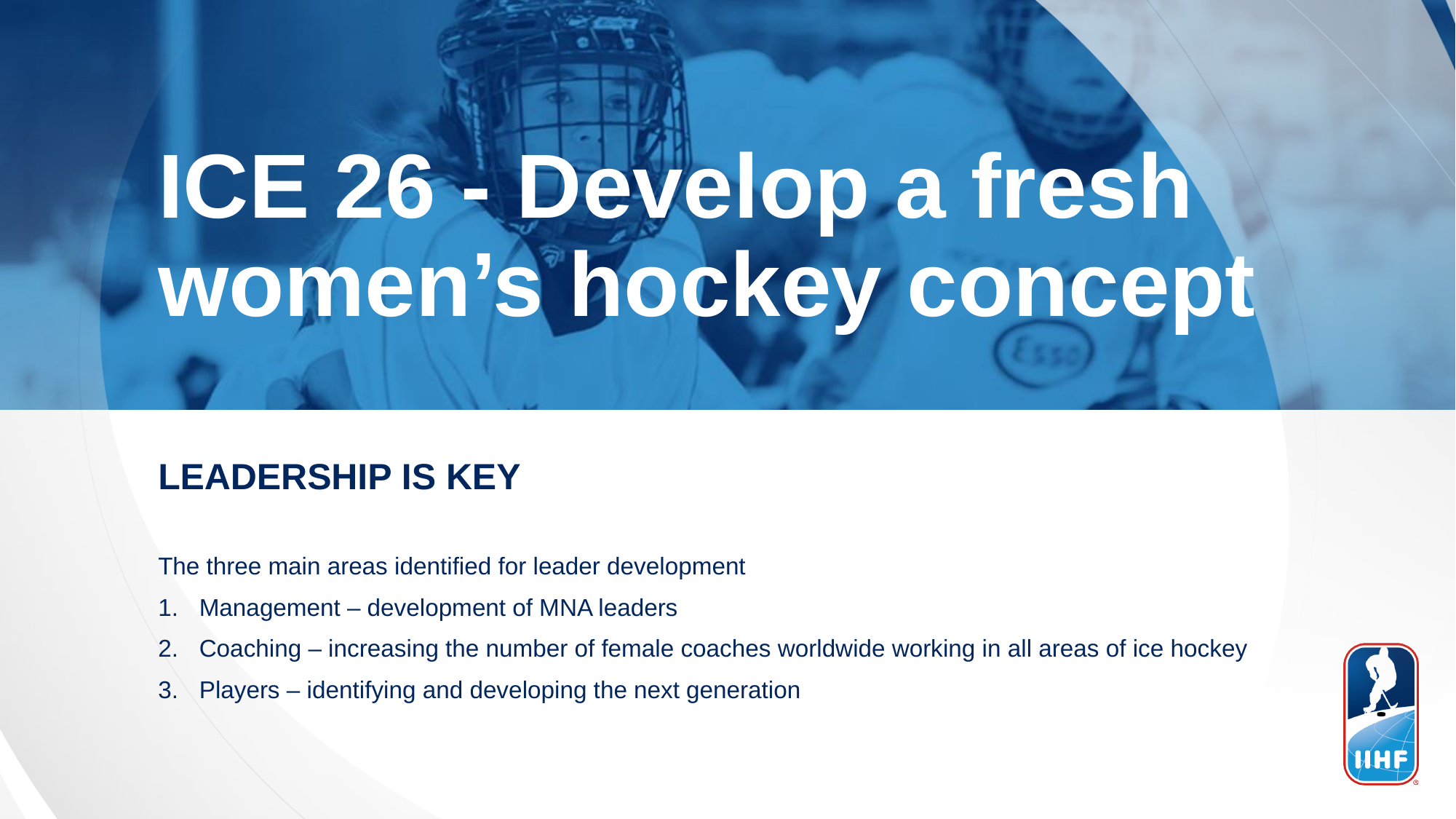

ICE 26 - Develop a fresh women’s hockey concept
LEADERSHIP IS KEY

The three main areas identified for leader development
Management – development of MNA leaders
Coaching – increasing the number of female coaches worldwide working in all areas of ice hockey
Players – identifying and developing the next generation